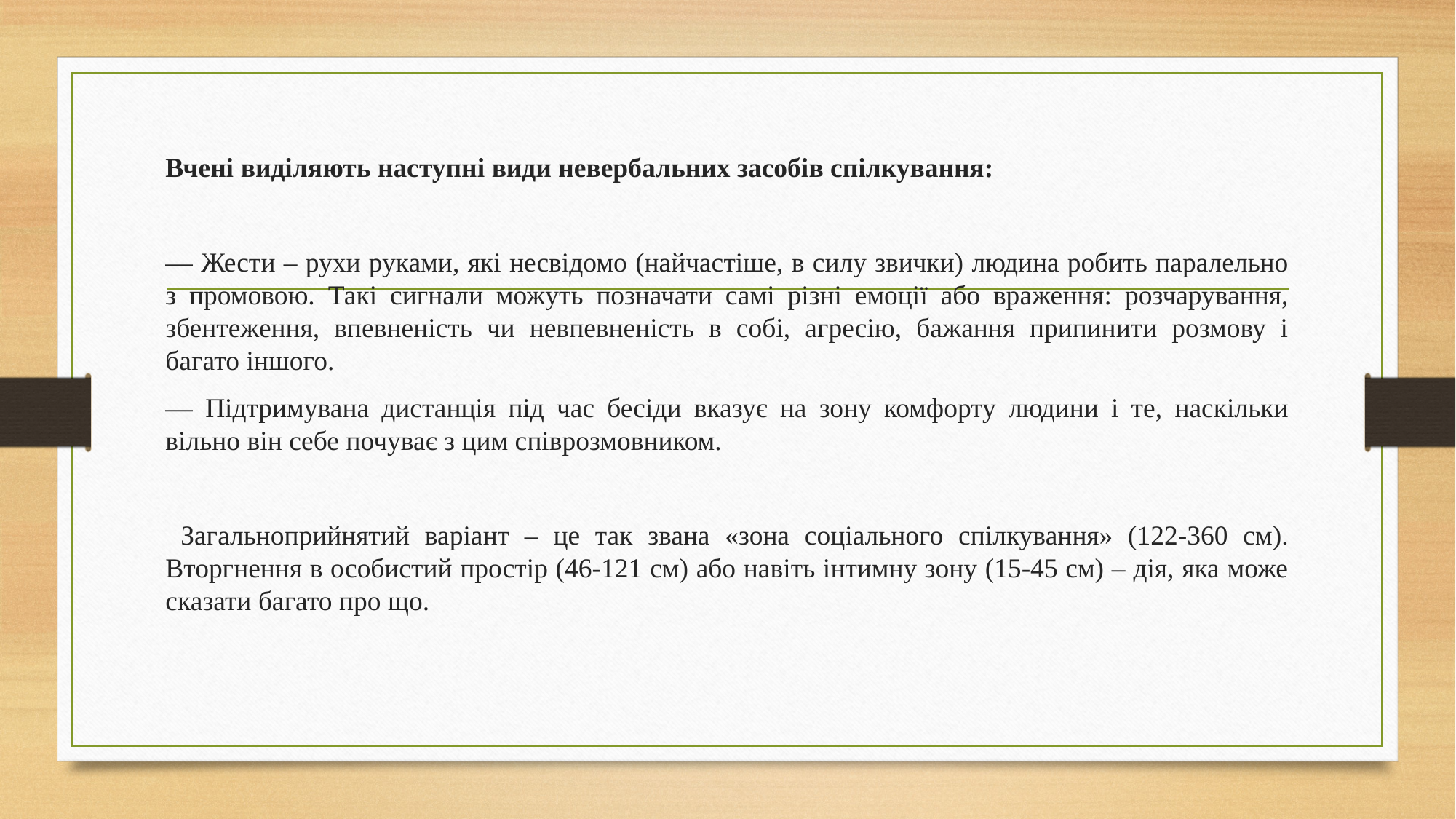

Вчені виділяють наступні види невербальних засобів спілкування:

— Жести – рухи руками, які несвідомо (найчастіше, в силу звички) людина робить паралельно з промовою. Такі сигнали можуть позначати самі різні емоції або враження: розчарування, збентеження, впевненість чи невпевненість в собі, агресію, бажання припинити розмову і багато іншого.
— Підтримувана дистанція під час бесіди вказує на зону комфорту людини і те, наскільки вільно він себе почуває з цим співрозмовником.

 Загальноприйнятий варіант – це так звана «зона соціального спілкування» (122-360 см). Вторгнення в особистий простір (46-121 см) або навіть інтимну зону (15-45 см) – дія, яка може сказати багато про що.